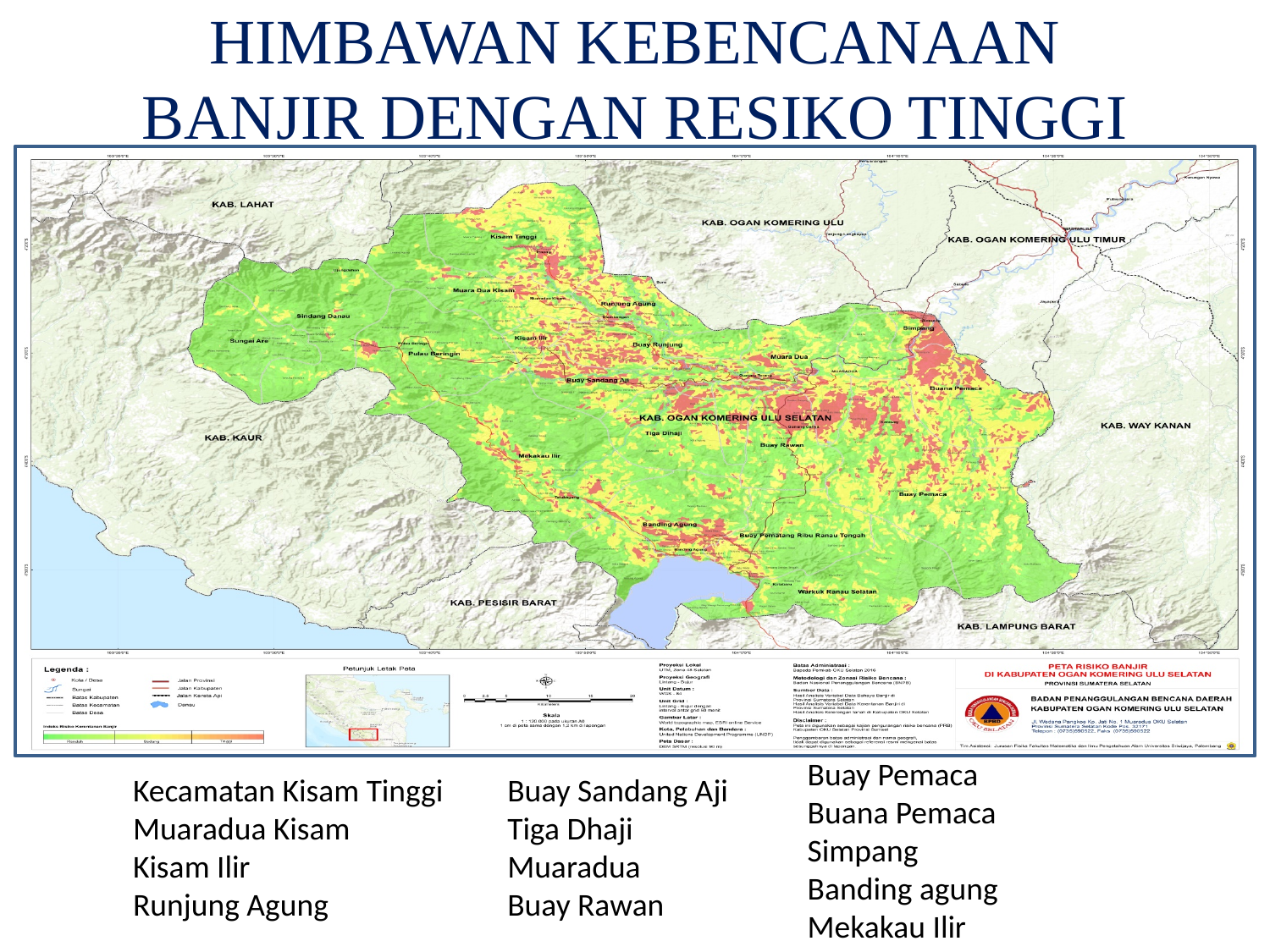

# HIMBAWAN KEBENCANAAN BANJIR DENGAN RESIKO TINGGI

Buay Pemaca
Buana Pemaca
Simpang
Banding agung
Mekakau Ilir
Kecamatan Kisam Tinggi
Muaradua Kisam
Kisam Ilir
Runjung Agung
Buay Sandang Aji
Tiga Dhaji
Muaradua
Buay Rawan